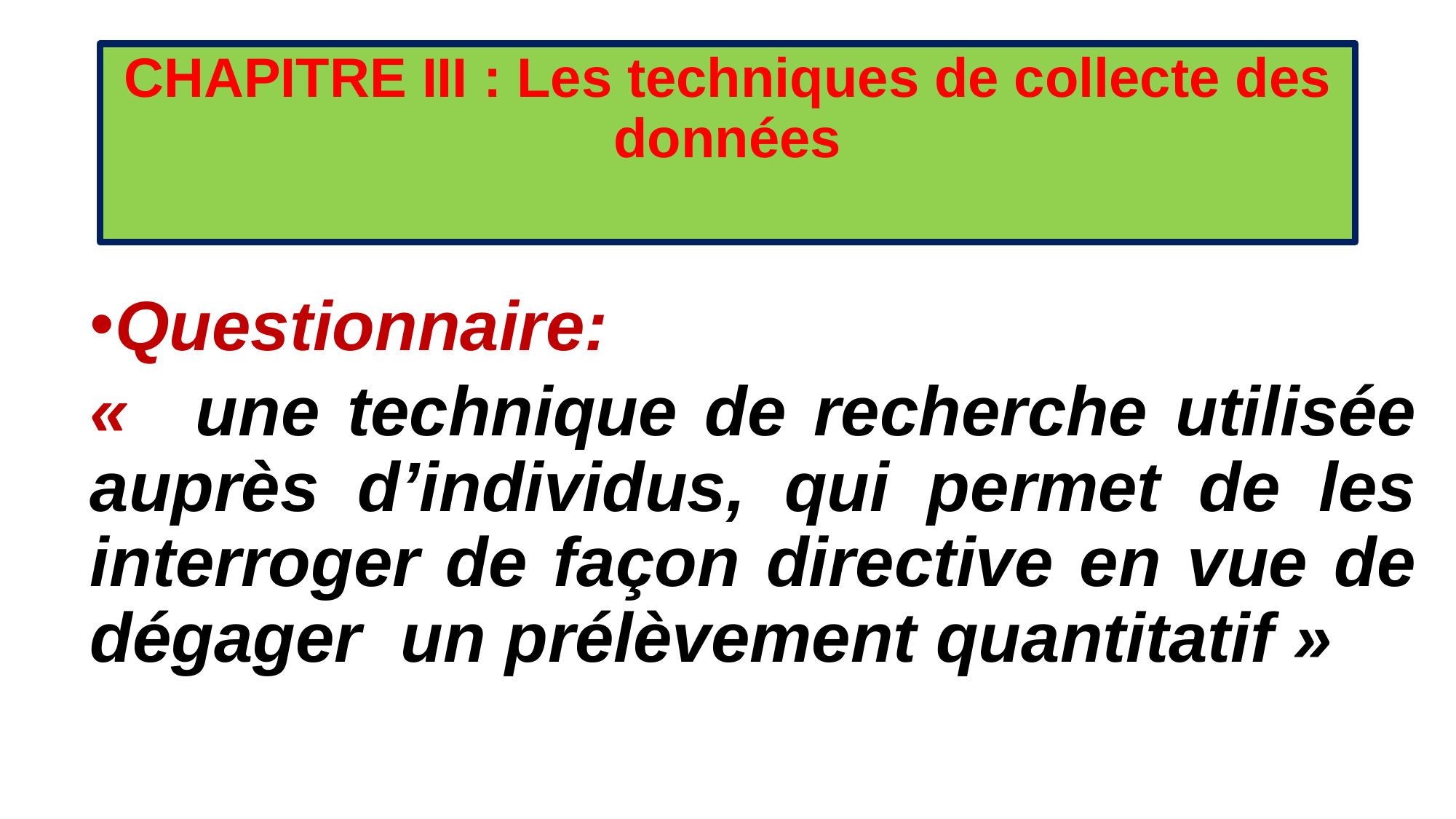

# CHAPITRE III : Les techniques de collecte des données
Questionnaire:
«   une technique de recherche utilisée auprès d’individus, qui permet de les interroger de façon directive en vue de dégager  un prélèvement quantitatif »